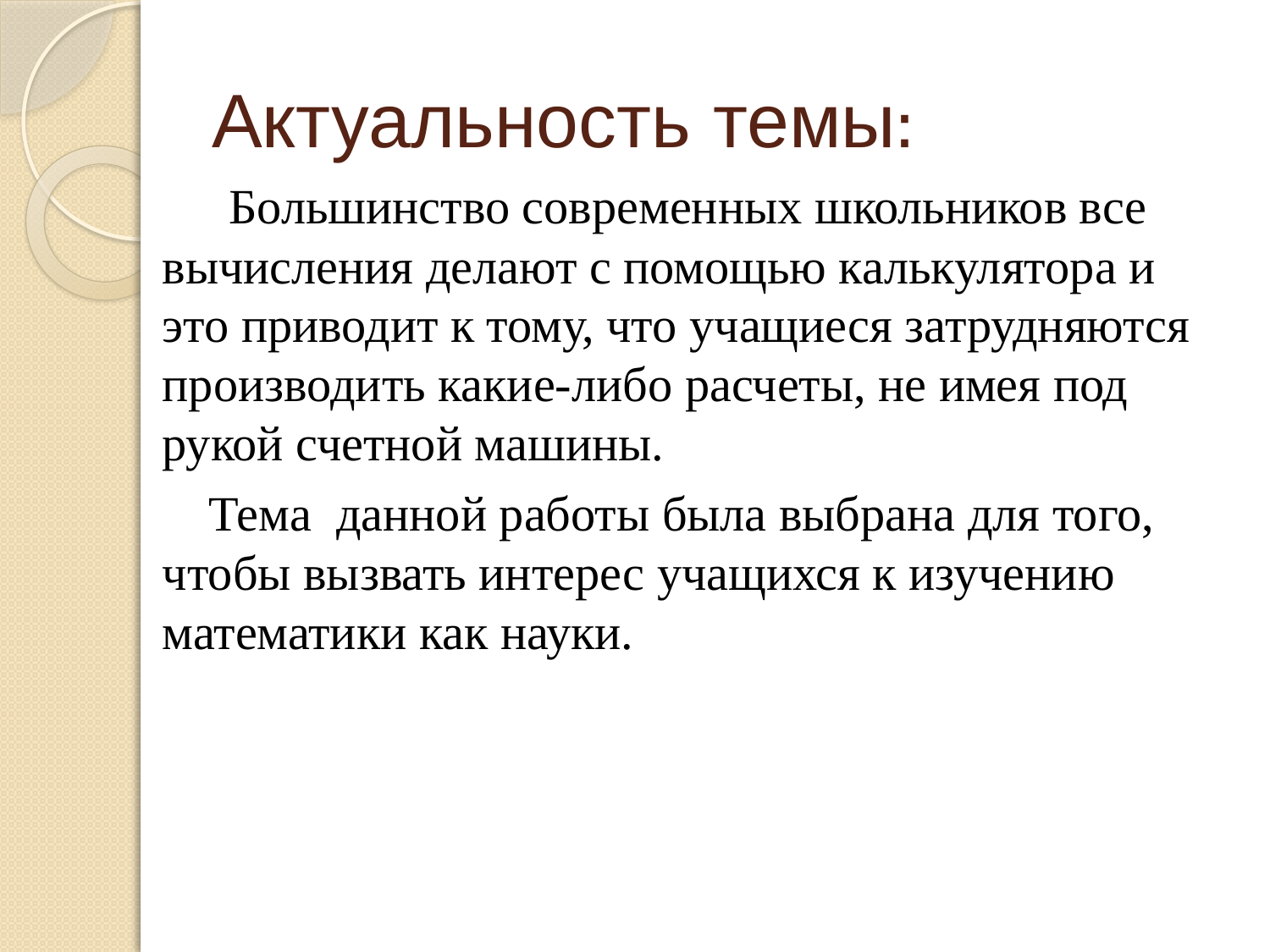

# Актуальность темы:
          Большинство современных школьников все вычисления делают с помощью калькулятора и это приводит к тому, что учащиеся затрудняются производить какие-либо расчеты, не имея под рукой счетной машины.
       Тема  данной работы была выбрана для того, чтобы вызвать интерес учащихся к изучению математики как науки.